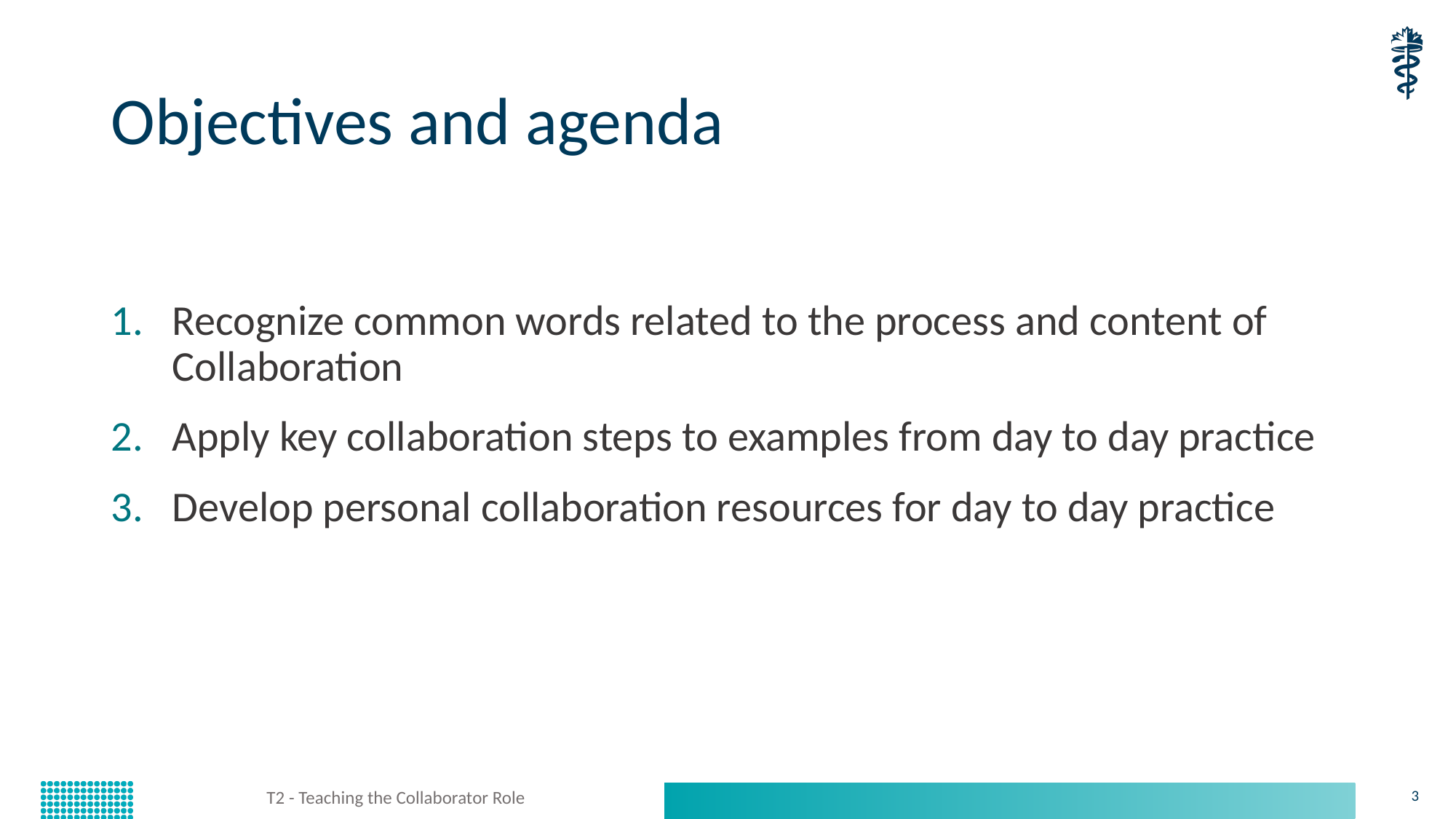

# Objectives and agenda

Recognize common words related to the process and content of Collaboration
Apply key collaboration steps to examples from day to day practice
Develop personal collaboration resources for day to day practice
T2 - Teaching the Collaborator Role
3